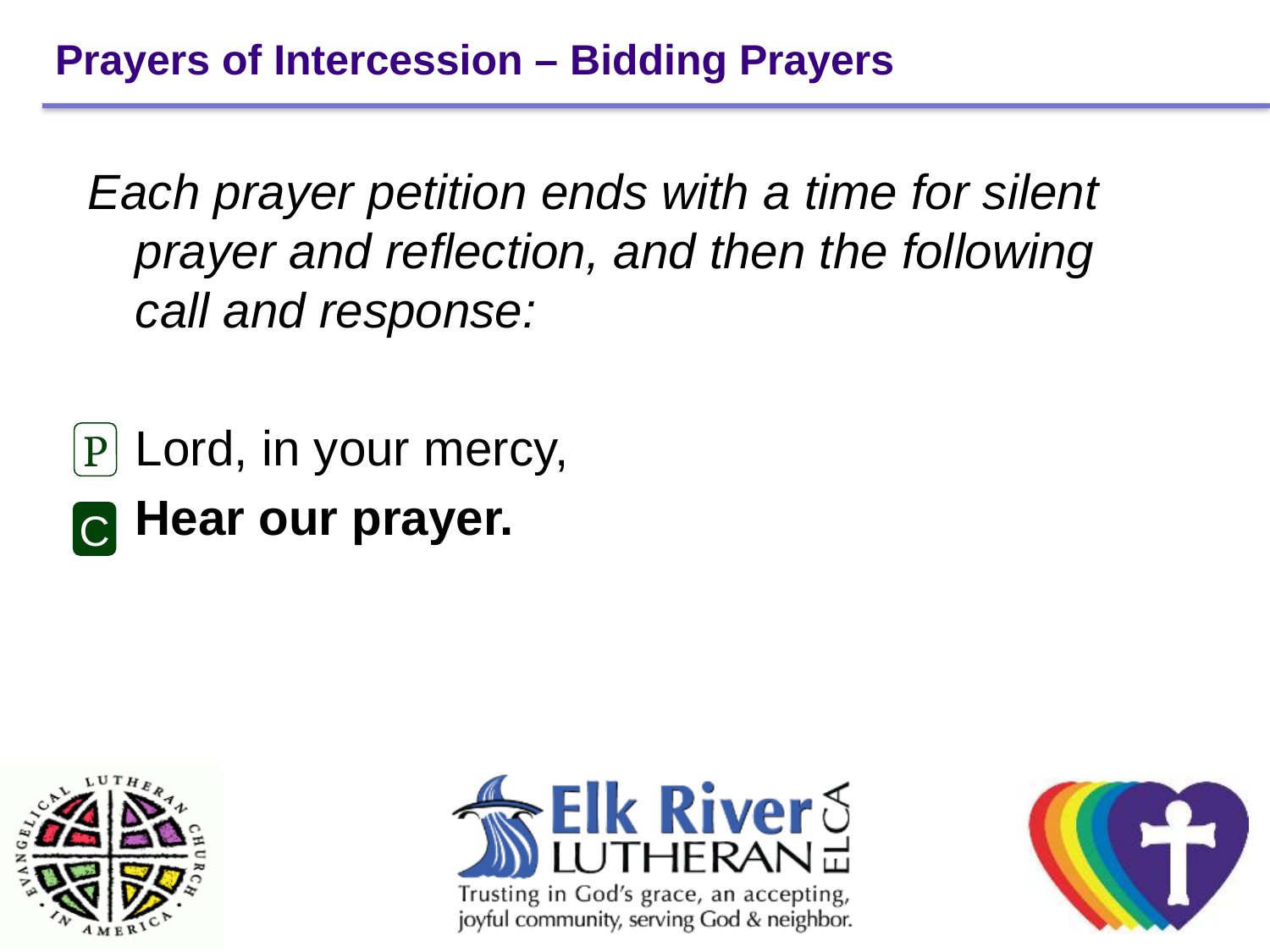

# Prayers of Intercession – Bidding Prayers
Each prayer petition ends with a time for silent prayer and reflection, and then the following call and response:

	Lord, in your mercy,
	Hear our prayer.

P
C